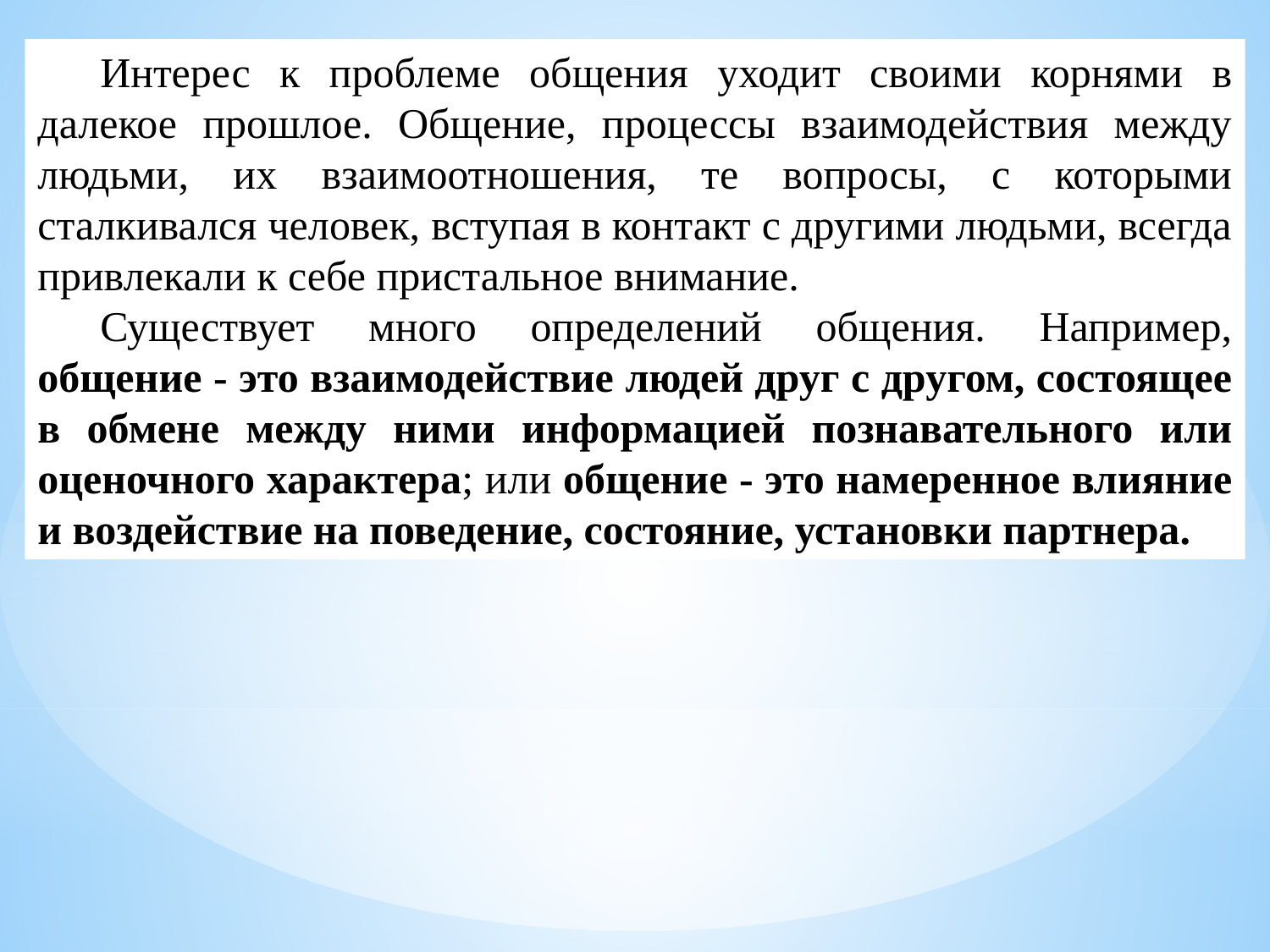

Интерес к проблеме общения уходит своими корнями в далекое прошлое. Общение, процессы взаимодействия между людьми, их взаимоотношения, те вопросы, с которыми сталкивался человек, вступая в контакт с другими людьми, всегда привлекали к себе пристальное внимание.
Существует много определений общения. Например, общение - это взаимодействие людей друг с другом, состоящее в обмене между ними информацией познавательного или оценочного характера; или общение - это намеренное влияние и воздействие на поведение, состояние, установки партнера.

#